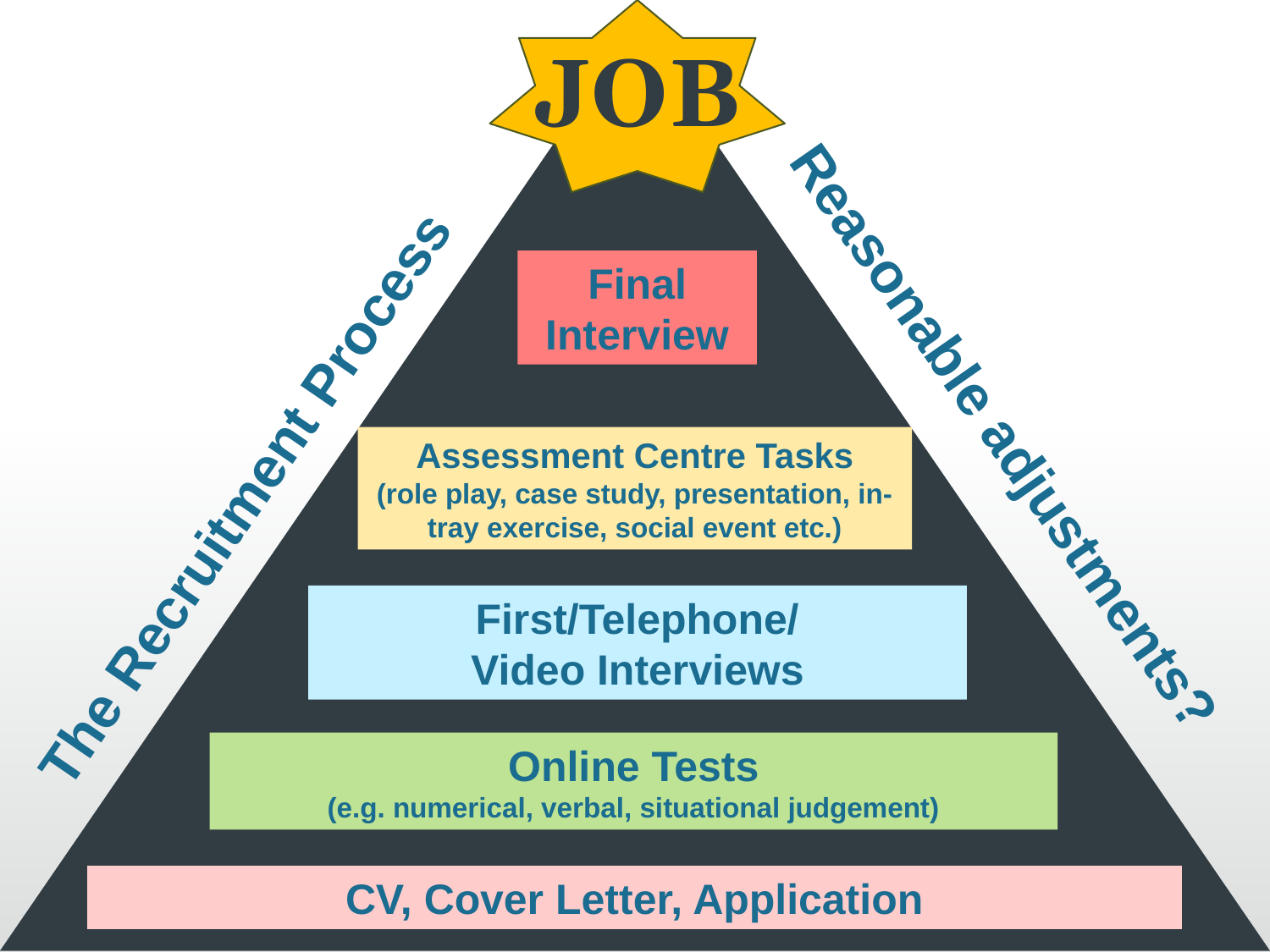

JOB
Final Interview
The Recruitment Process
Assessment Centre Tasks
(role play, case study, presentation, in-tray exercise, social event etc.)
Reasonable adjustments?
First/Telephone/
Video Interviews
Online Tests
(e.g. numerical, verbal, situational judgement)
CV, Cover Letter, Application
26